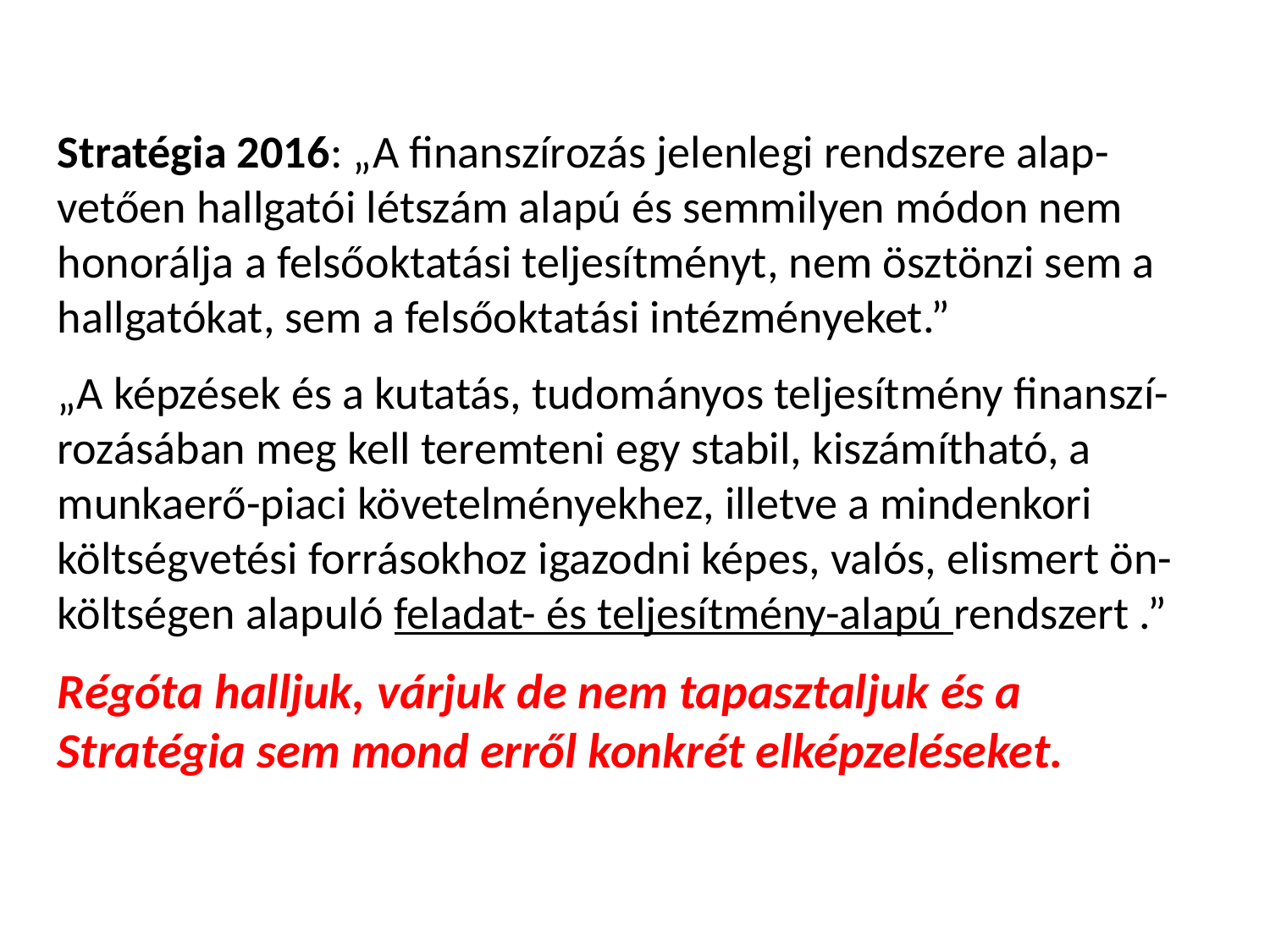

Stratégia 2016: „A finanszírozás jelenlegi rendszere alap-vetően hallgatói létszám alapú és semmilyen módon nem honorálja a felsőoktatási teljesítményt, nem ösztönzi sem a hallgatókat, sem a felsőoktatási intézményeket.”
„A képzések és a kutatás, tudományos teljesítmény finanszí-rozásában meg kell teremteni egy stabil, kiszámítható, a munkaerő-piaci követelményekhez, illetve a mindenkori költségvetési forrásokhoz igazodni képes, valós, elismert ön-költségen alapuló feladat- és teljesítmény-alapú rendszert .”
Régóta halljuk, várjuk de nem tapasztaljuk és a Stratégia sem mond erről konkrét elképzeléseket.